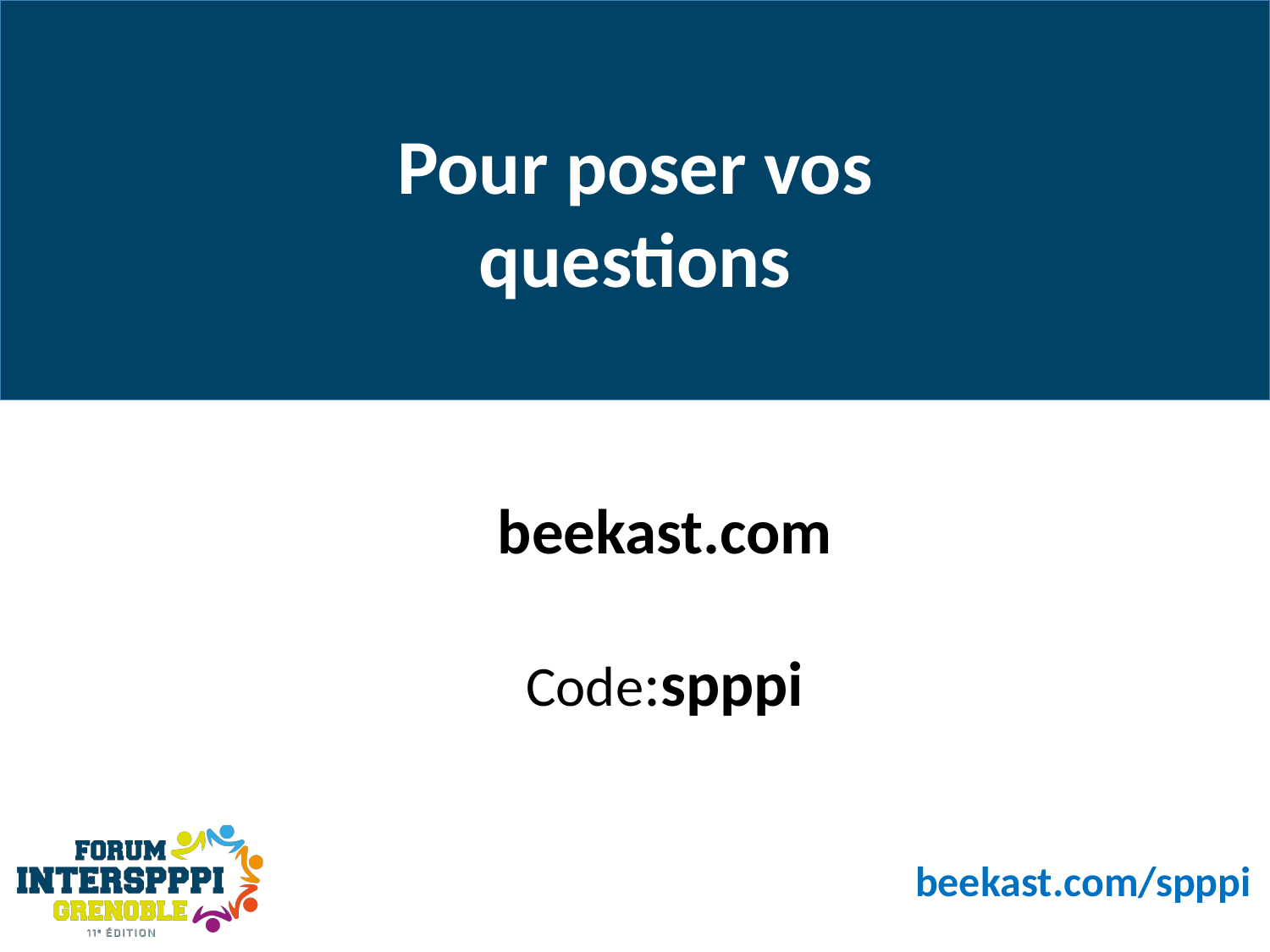

Pour poser vos questions

beekast.com

Code:spppi
beekast.com/spppi